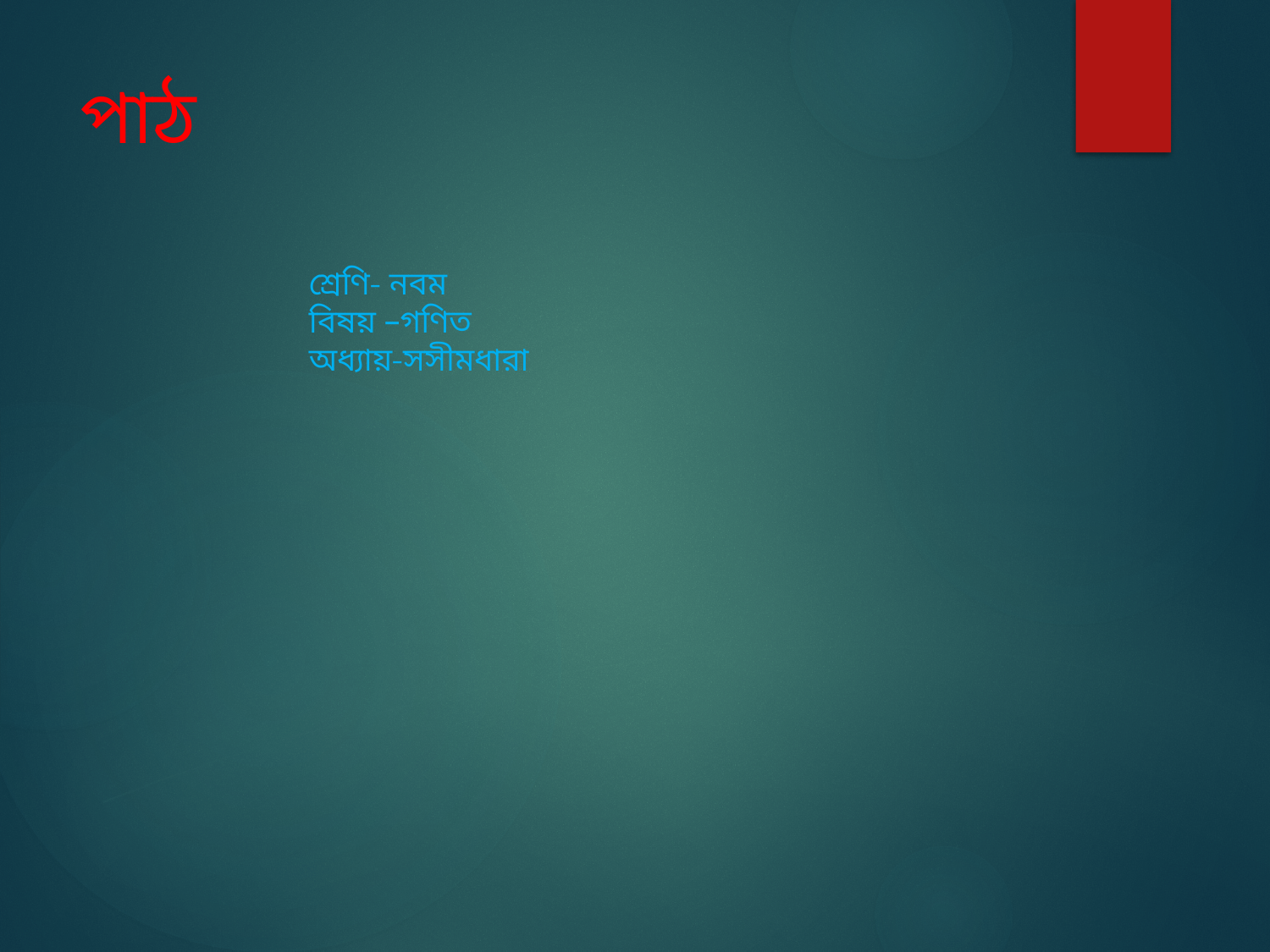

# পাঠ
শ্রেণি- নবম
বিষয় –গণিত
অধ্যায়-সসীমধারা